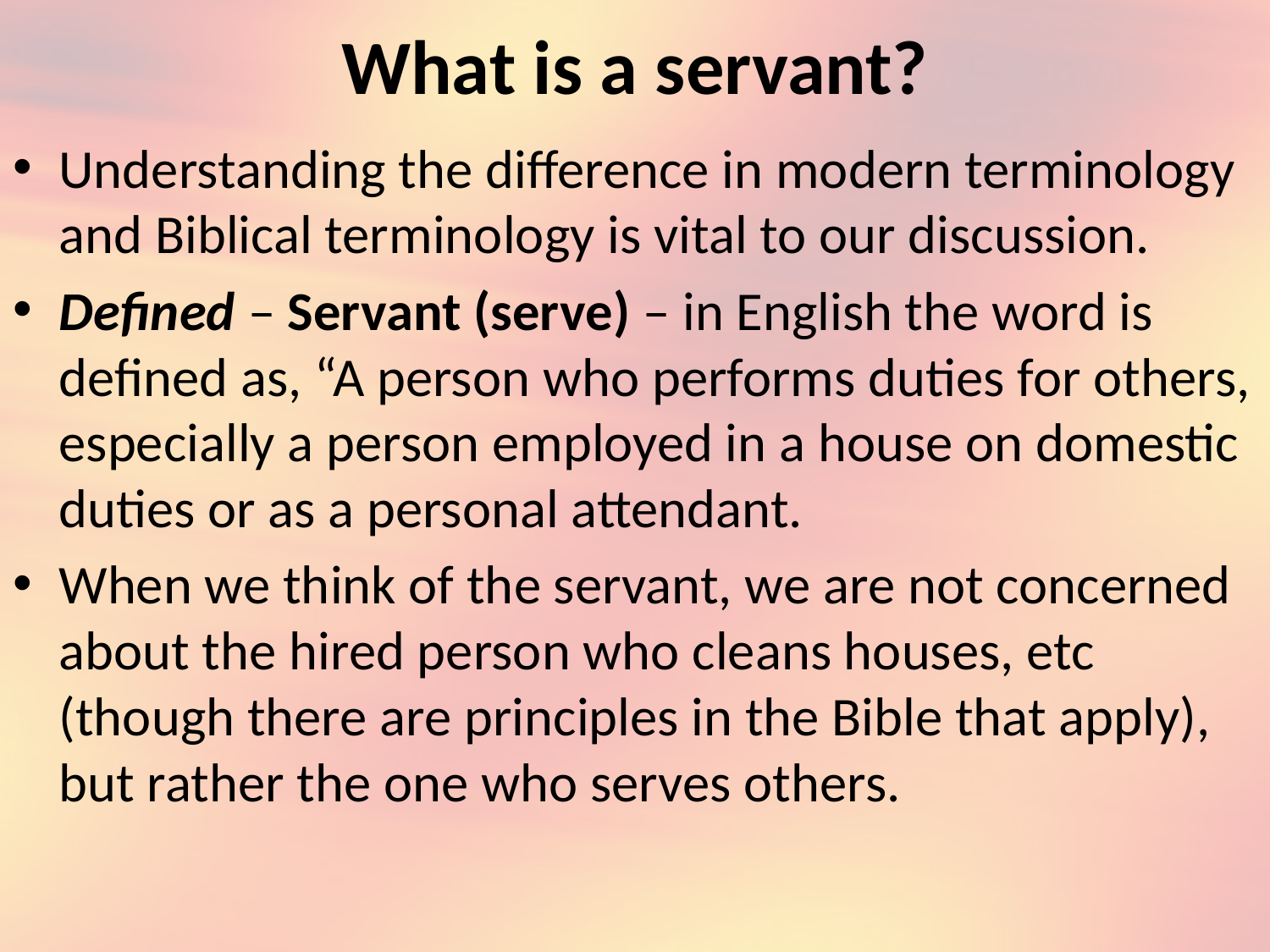

# What is a servant?
Understanding the difference in modern terminology and Biblical terminology is vital to our discussion.
Defined – Servant (serve) – in English the word is defined as, “A person who performs duties for others, especially a person employed in a house on domestic duties or as a personal attendant.
When we think of the servant, we are not concerned about the hired person who cleans houses, etc (though there are principles in the Bible that apply), but rather the one who serves others.